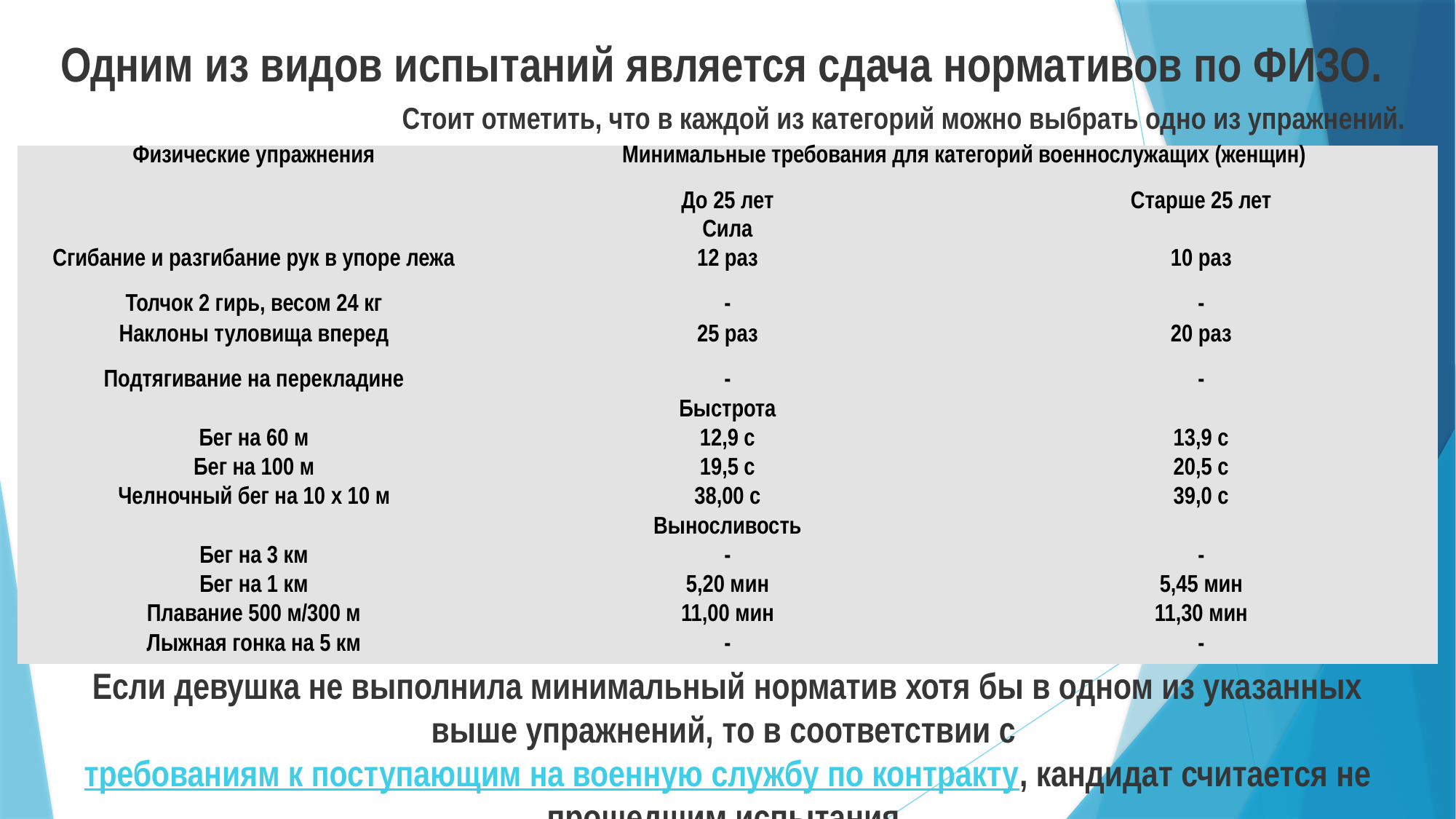

Одним из видов испытаний является сдача нормативов по ФИЗО.
Стоит отметить, что в каждой из категорий можно выбрать одно из упражнений.
| Физические упражнения | Минимальные требования для категорий военнослужащих (женщин) |  |
| --- | --- | --- |
|  | До 25 лет | Старше 25 лет |
| Сила |  |  |
| Сгибание и разгибание рук в упоре лежа | 12 раз | 10 раз |
| Толчок 2 гирь, весом 24 кг | - | - |
| Наклоны туловища вперед | 25 раз | 20 раз |
| Подтягивание на перекладине | - | - |
| Быстрота |  |  |
| Бег на 60 м | 12,9 с | 13,9 с |
| Бег на 100 м | 19,5 с | 20,5 с |
| Челночный бег на 10 х 10 м | 38,00 с | 39,0 с |
| Выносливость |  |  |
| Бег на 3 км | - | - |
| Бег на 1 км | 5,20 мин | 5,45 мин |
| Плавание 500 м/300 м | 11,00 мин | 11,30 мин |
| Лыжная гонка на 5 км | - | - |
Если девушка не выполнила минимальный норматив хотя бы в одном из указанных выше упражнений, то в соответствии с требованиям к поступающим на военную службу по контракту, кандидат считается не прошедшим испытания.